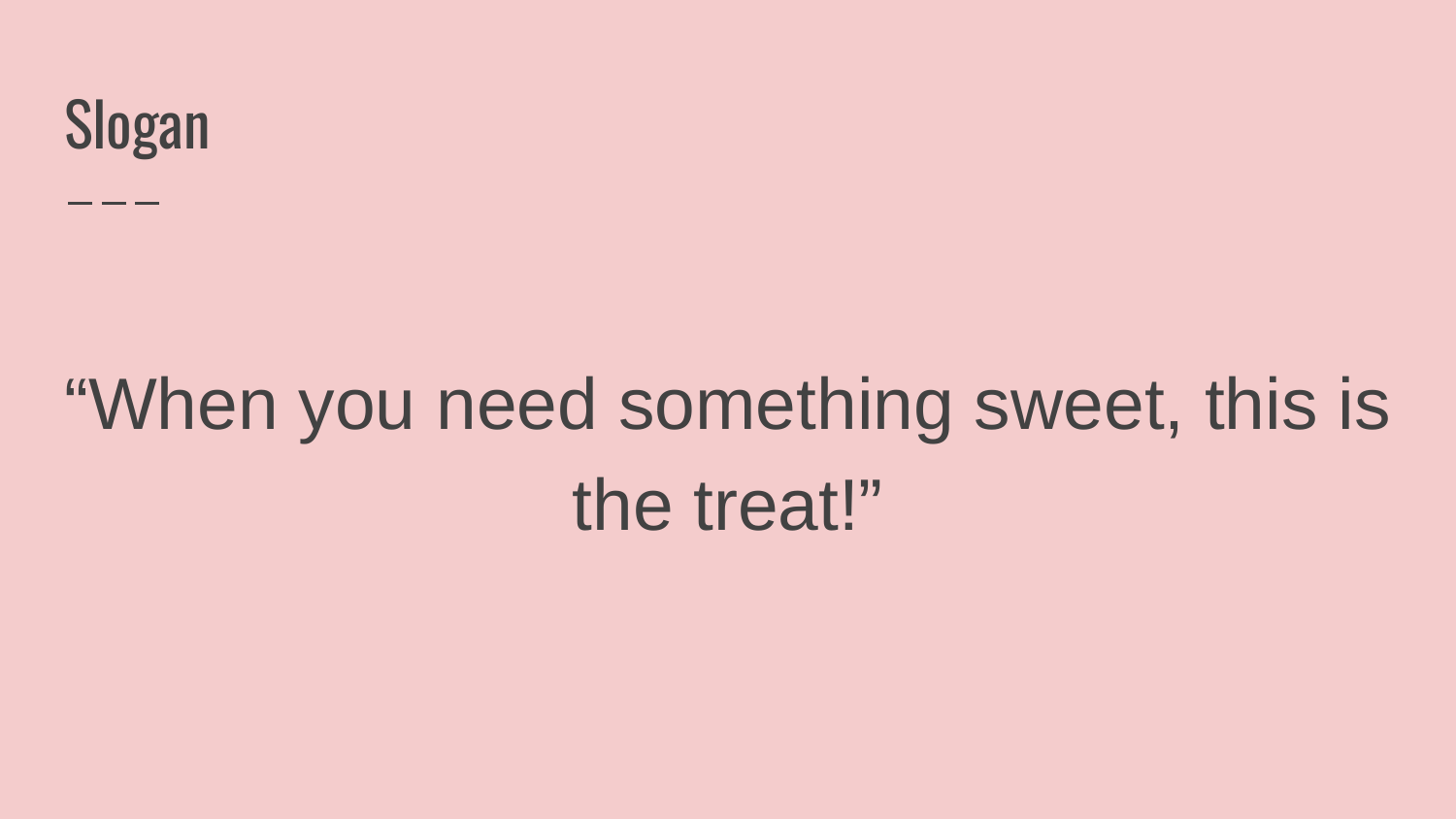

# Slogan

“When you need something sweet, this is the treat!”